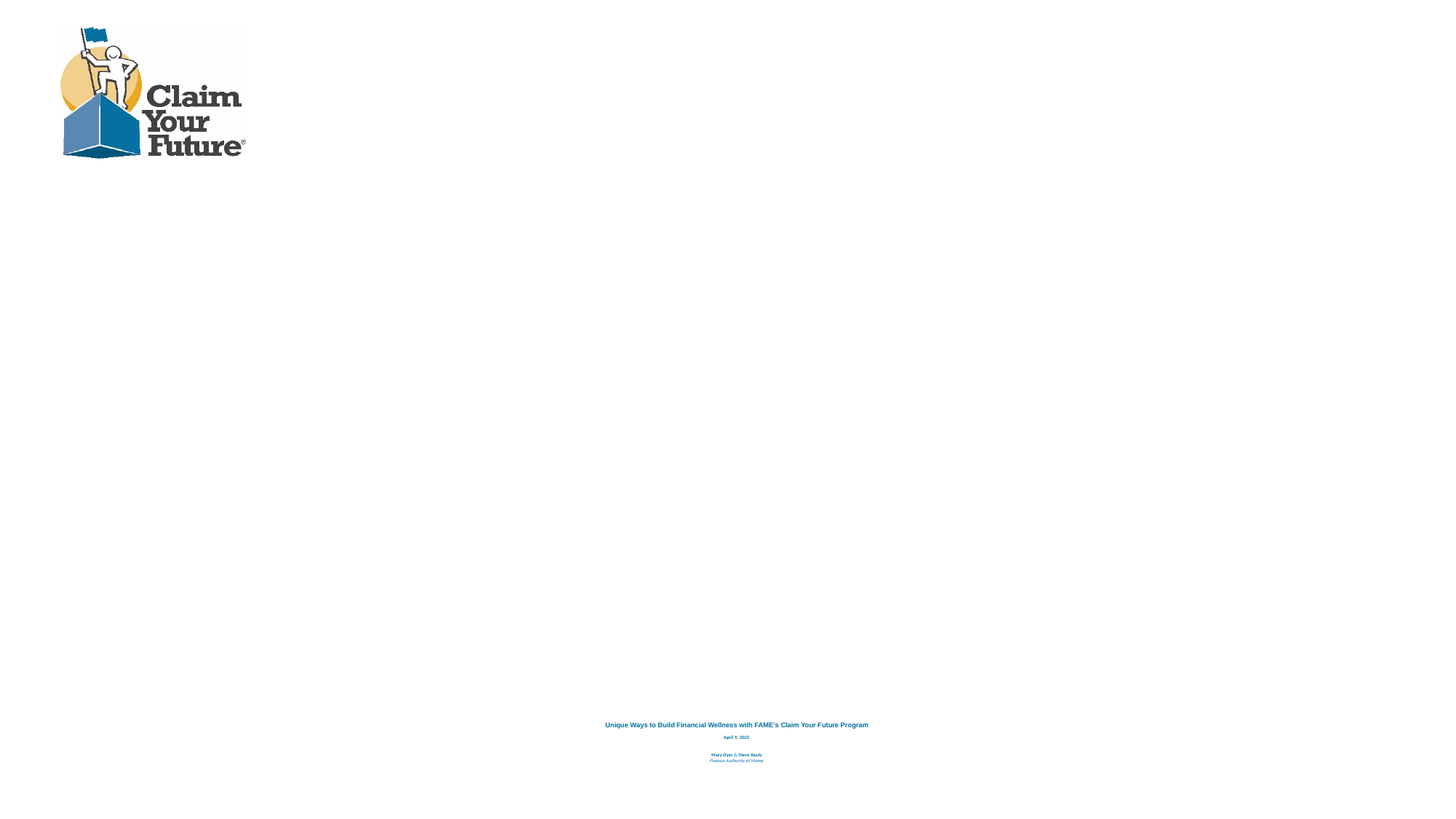

# Unique Ways to Build Financial Wellness with FAME’s Claim Your Future Program April 9, 2025 Mary Dyer & Steve Kautz Finance Authority of Maine